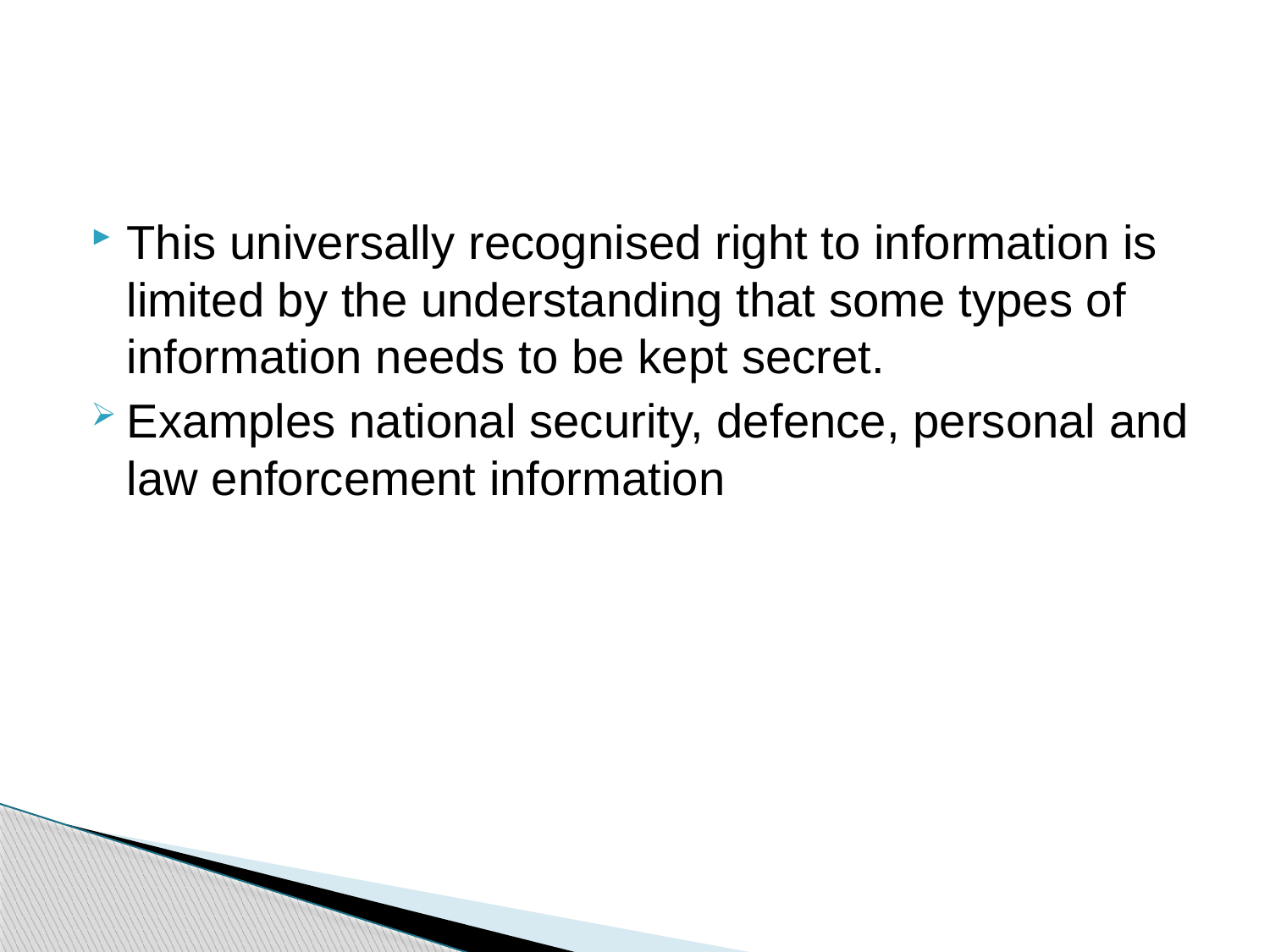

#
This universally recognised right to information is limited by the understanding that some types of information needs to be kept secret.
Examples national security, defence, personal and law enforcement information